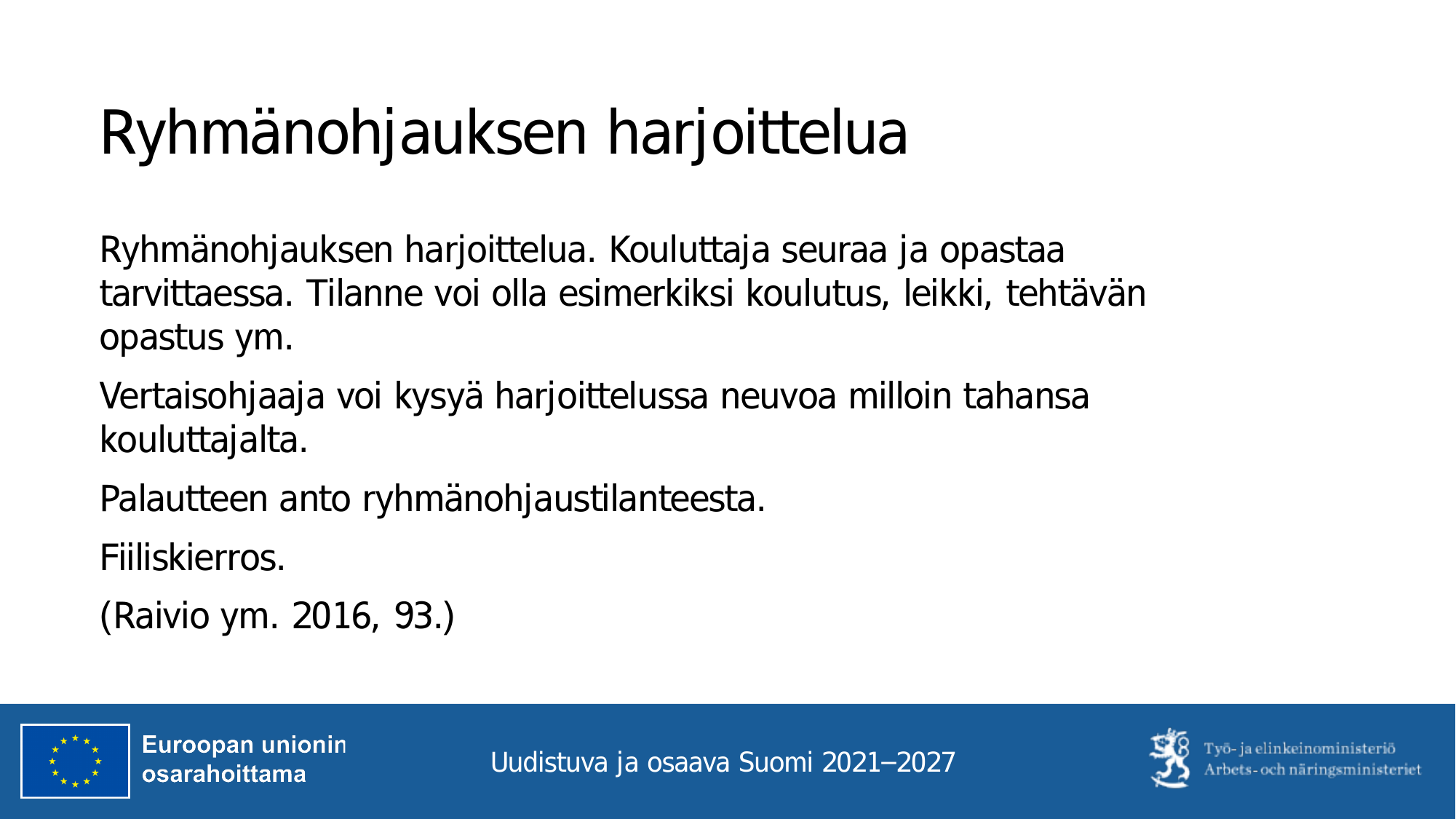

# Ryhmänohjauksen harjoittelua
Ryhmänohjauksen harjoittelua. Kouluttaja seuraa ja opastaa tarvittaessa. Tilanne voi olla esimerkiksi koulutus, leikki, tehtävän opastus ym.
Vertaisohjaaja voi kysyä harjoittelussa neuvoa milloin tahansa kouluttajalta.
Palautteen anto ryhmänohjaustilanteesta.
Fiiliskierros.
(Raivio ym. 2016, 93.)